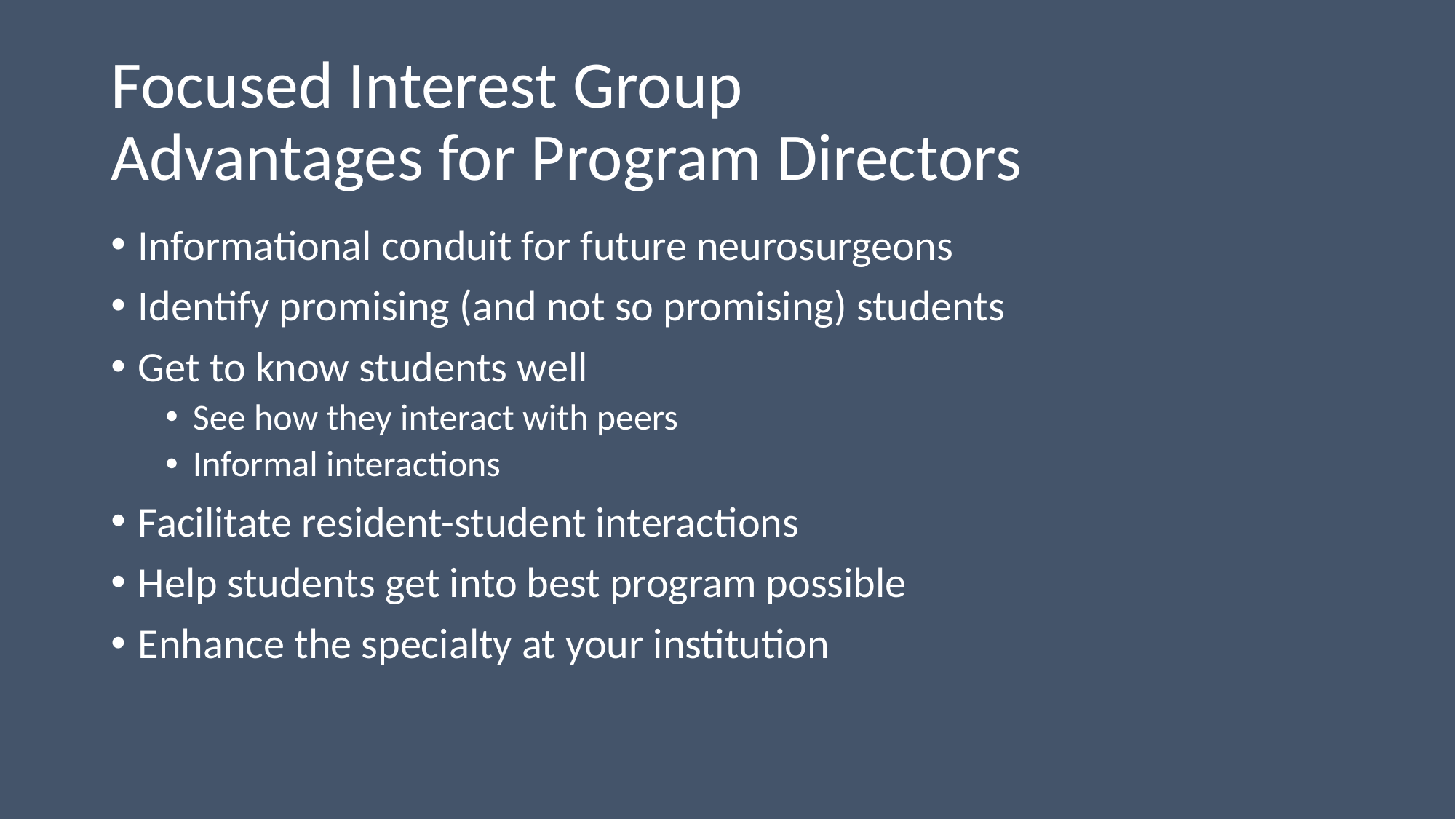

# Focused Interest Group Advantages for Program Directors
Informational conduit for future neurosurgeons
Identify promising (and not so promising) students
Get to know students well
See how they interact with peers
Informal interactions
Facilitate resident-student interactions
Help students get into best program possible
Enhance the specialty at your institution